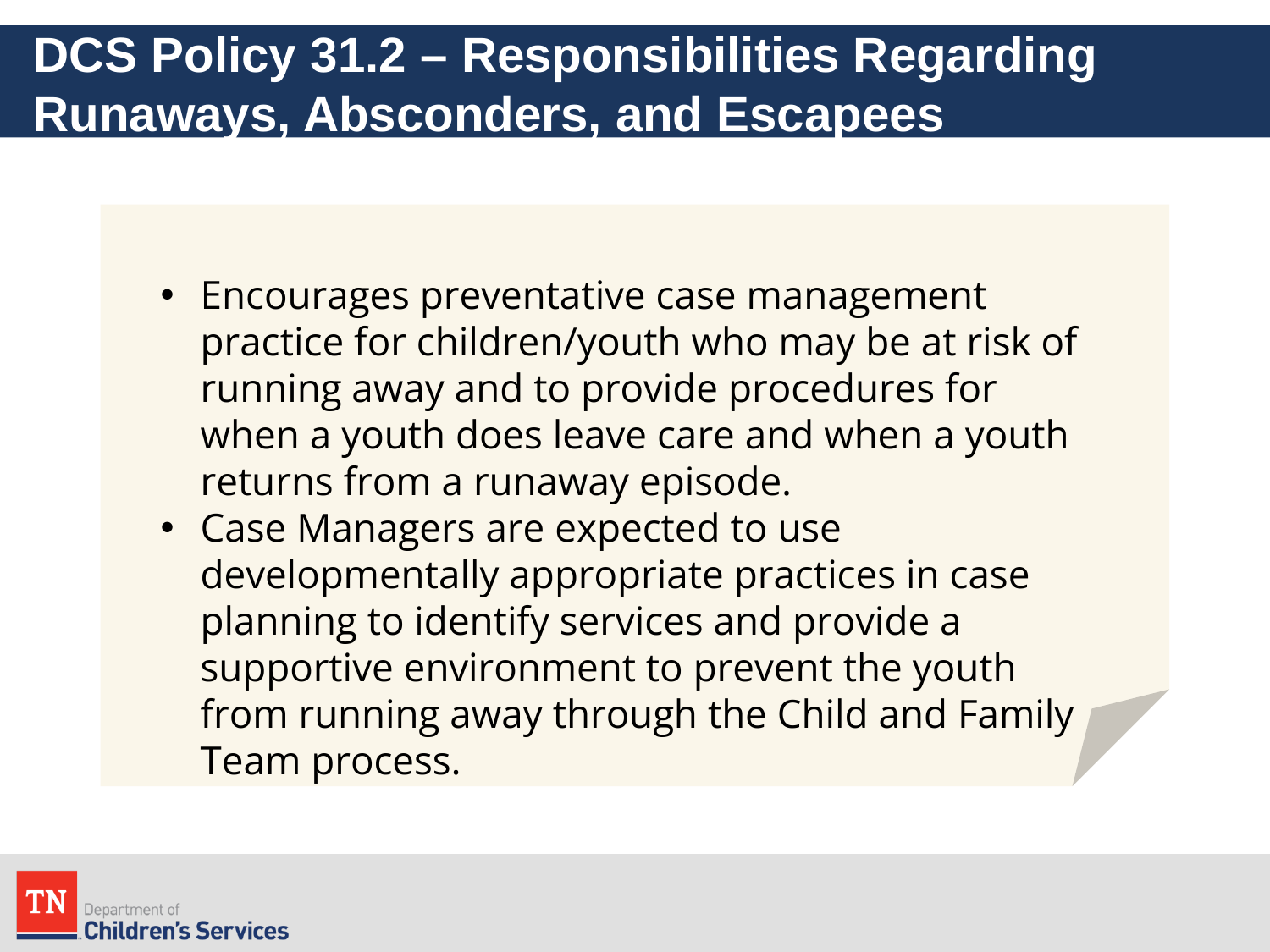

# DCS Policy 31.2 – Responsibilities Regarding Runaways, Absconders, and Escapees

Encourages preventative case management practice for children/youth who may be at risk of running away and to provide procedures for when a youth does leave care and when a youth returns from a runaway episode.
Case Managers are expected to use developmentally appropriate practices in case planning to identify services and provide a supportive environment to prevent the youth from running away through the Child and Family Team process.